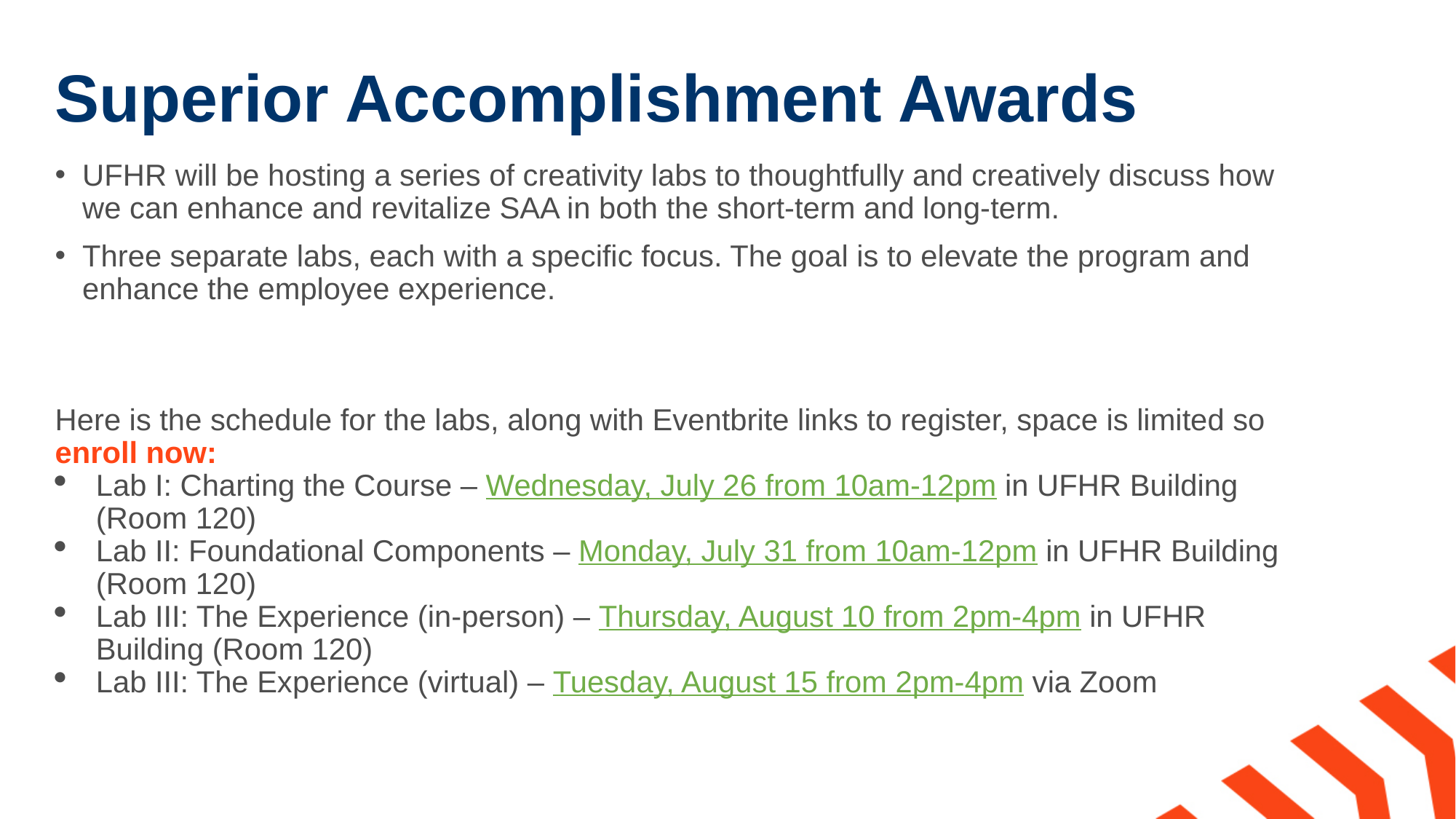

# Superior Accomplishment Awards
UFHR will be hosting a series of creativity labs to thoughtfully and creatively discuss how we can enhance and revitalize SAA in both the short-term and long-term.
Three separate labs, each with a specific focus. The goal is to elevate the program and enhance the employee experience.

Here is the schedule for the labs, along with Eventbrite links to register, space is limited so enroll now:
Lab I: Charting the Course – Wednesday, July 26 from 10am-12pm in UFHR Building (Room 120)
Lab II: Foundational Components – Monday, July 31 from 10am-12pm in UFHR Building (Room 120)
Lab III: The Experience (in-person) – Thursday, August 10 from 2pm-4pm in UFHR Building (Room 120)
Lab III: The Experience (virtual) – Tuesday, August 15 from 2pm-4pm via Zoom